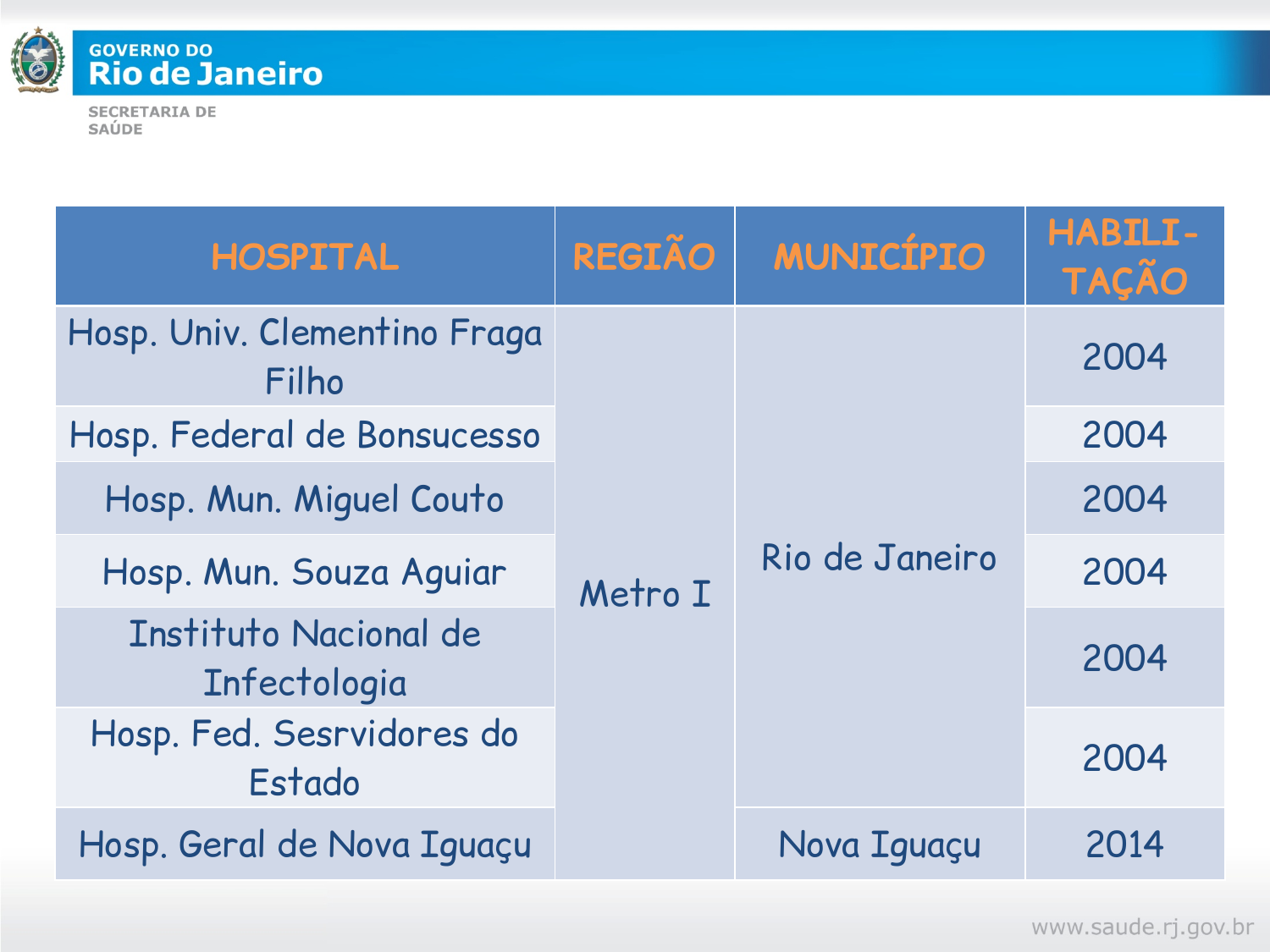

| HOSPITAL | REGIÃO | MUNICÍPIO | HABILI-TAÇÃO |
| --- | --- | --- | --- |
| Hosp. Univ. Clementino Fraga Filho | Metro I | Rio de Janeiro | 2004 |
| Hosp. Federal de Bonsucesso |  |  | 2004 |
| Hosp. Mun. Miguel Couto |  |  | 2004 |
| Hosp. Mun. Souza Aguiar |  |  | 2004 |
| Instituto Nacional de Infectologia |  |  | 2004 |
| Hosp. Fed. Sesrvidores do Estado |  |  | 2004 |
| Hosp. Geral de Nova Iguaçu |  | Nova Iguaçu | 2014 |